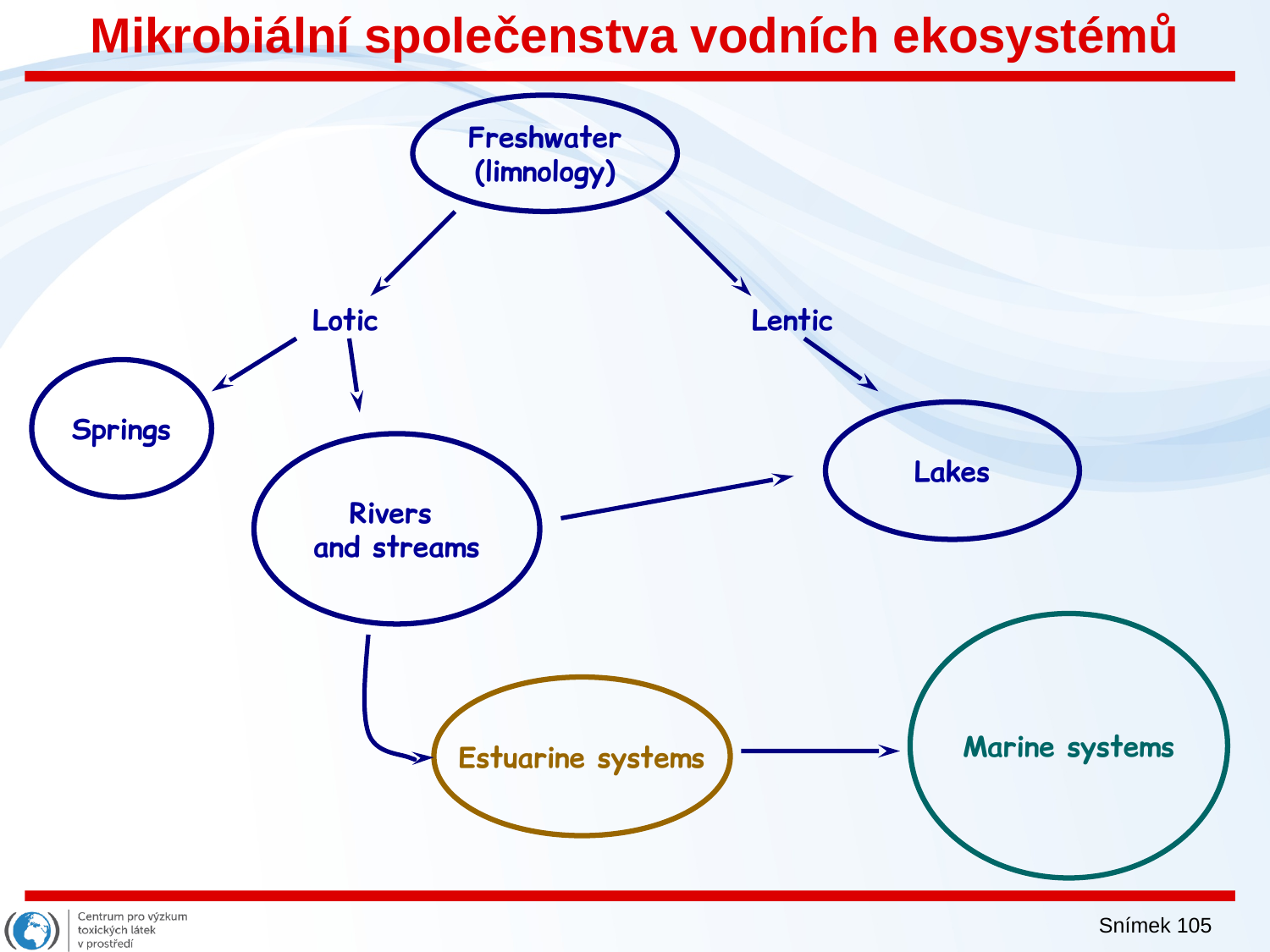

# Mikrobiální společenstva vodních ekosystémů
Freshwater
(limnology)

Lotic

Springs

Lentic

Lakes

Rivers
and streams

Estuarine systems
Marine systems

Snímek 105